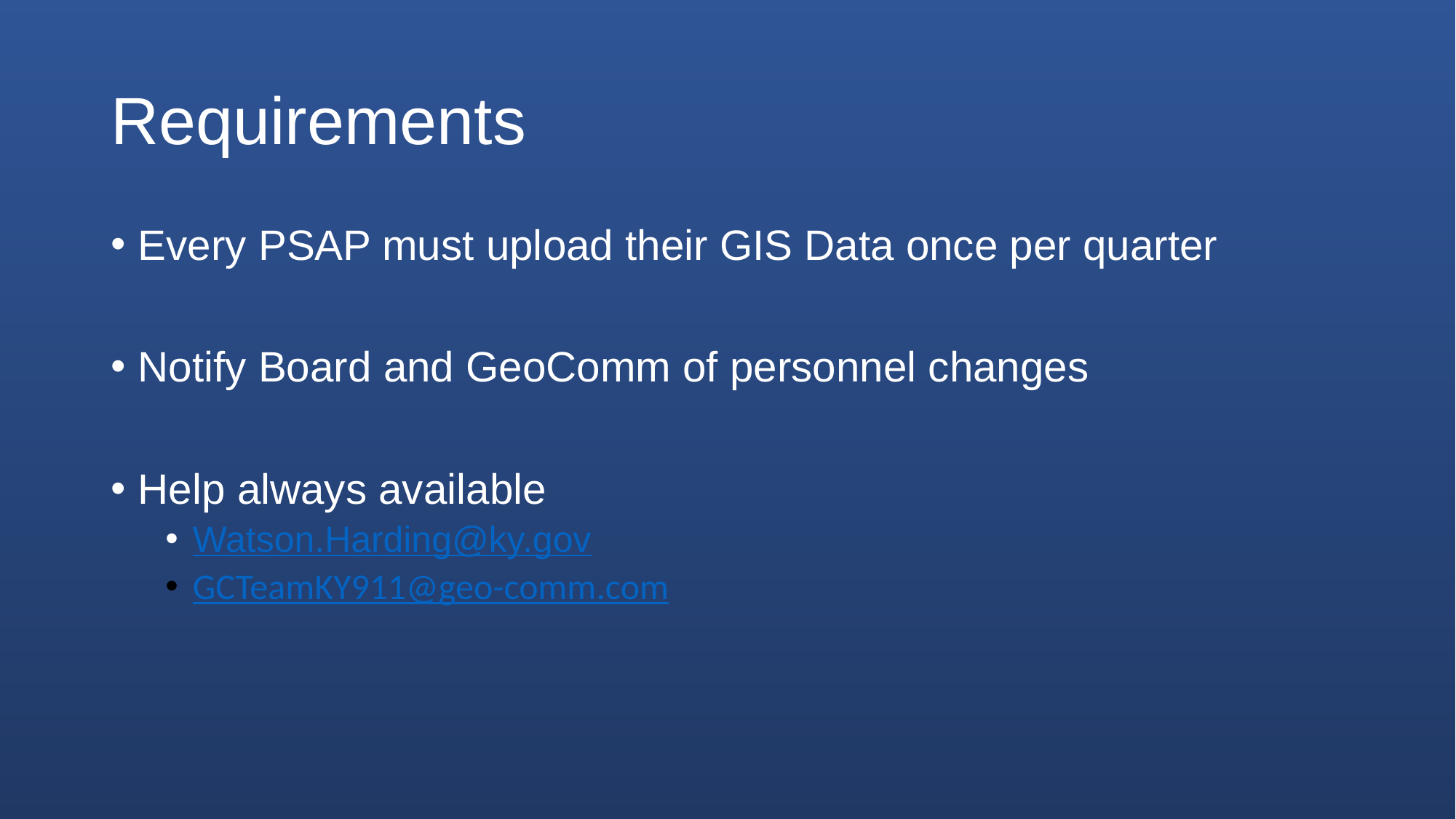

# Requirements
Every PSAP must upload their GIS Data once per quarter

Notify Board and GeoComm of personnel changes

Help always available
Watson.Harding@ky.gov
GCTeamKY911@geo-comm.com